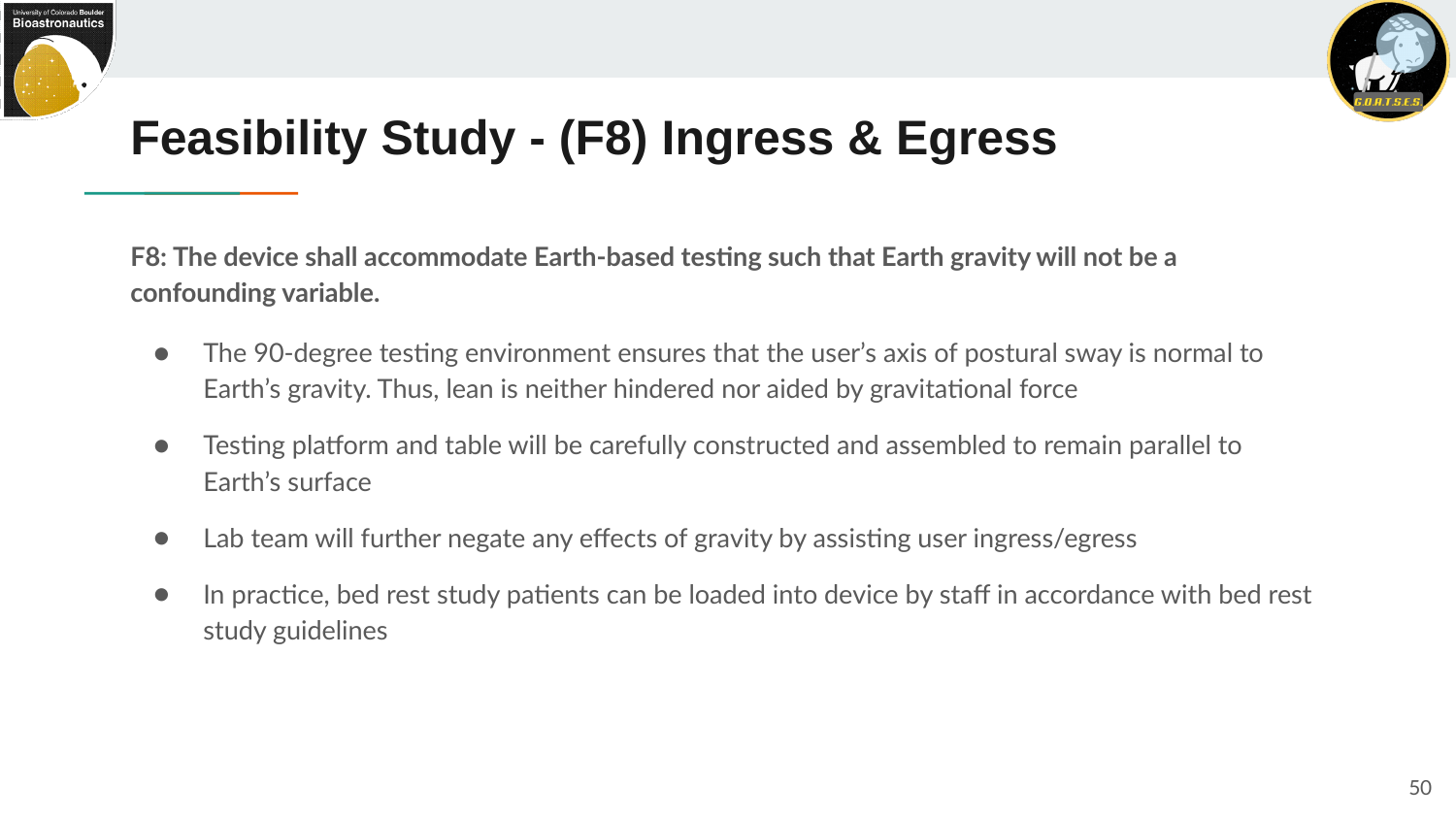

# Feasibility Study - (F8) Ingress & Egress
F8: The device shall accommodate Earth-based testing such that Earth gravity will not be a confounding variable.
The 90-degree testing environment ensures that the user’s axis of postural sway is normal to Earth’s gravity. Thus, lean is neither hindered nor aided by gravitational force
Testing platform and table will be carefully constructed and assembled to remain parallel to Earth’s surface
Lab team will further negate any effects of gravity by assisting user ingress/egress
In practice, bed rest study patients can be loaded into device by staff in accordance with bed rest study guidelines

50